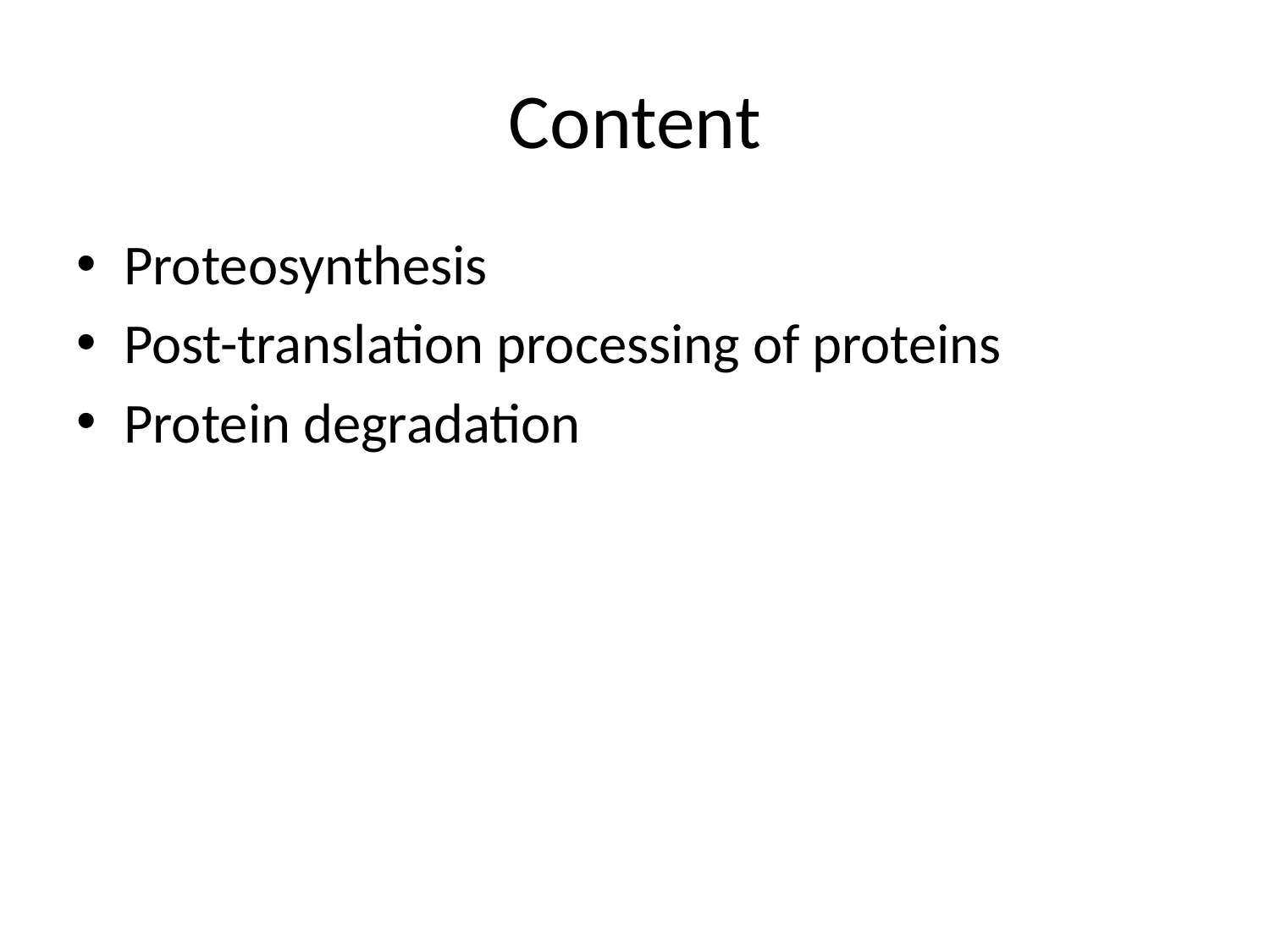

# Content
Proteosynthesis
Post-translation processing of proteins
Protein degradation